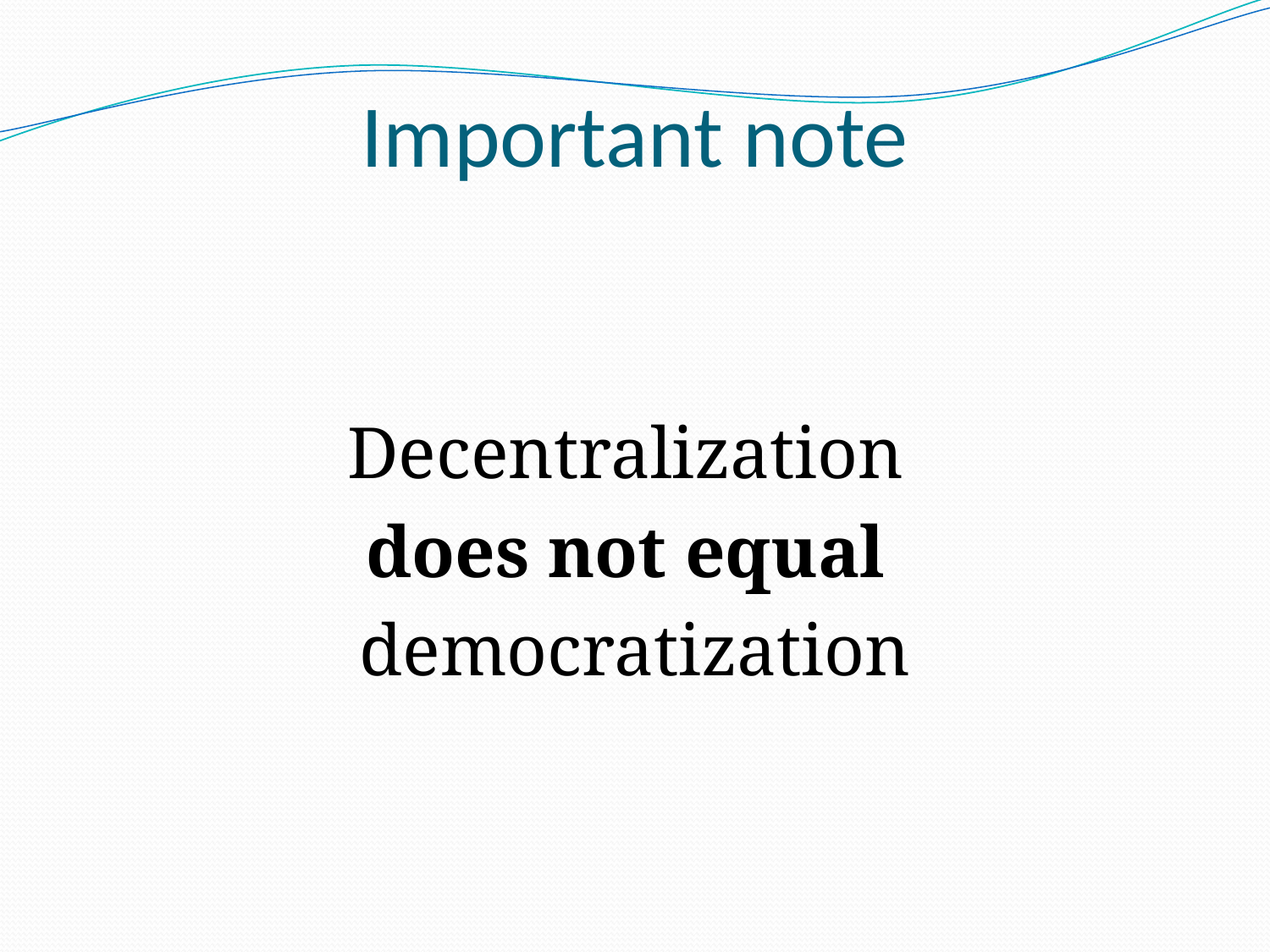

# Important note

Decentralization
does not equal
democratization